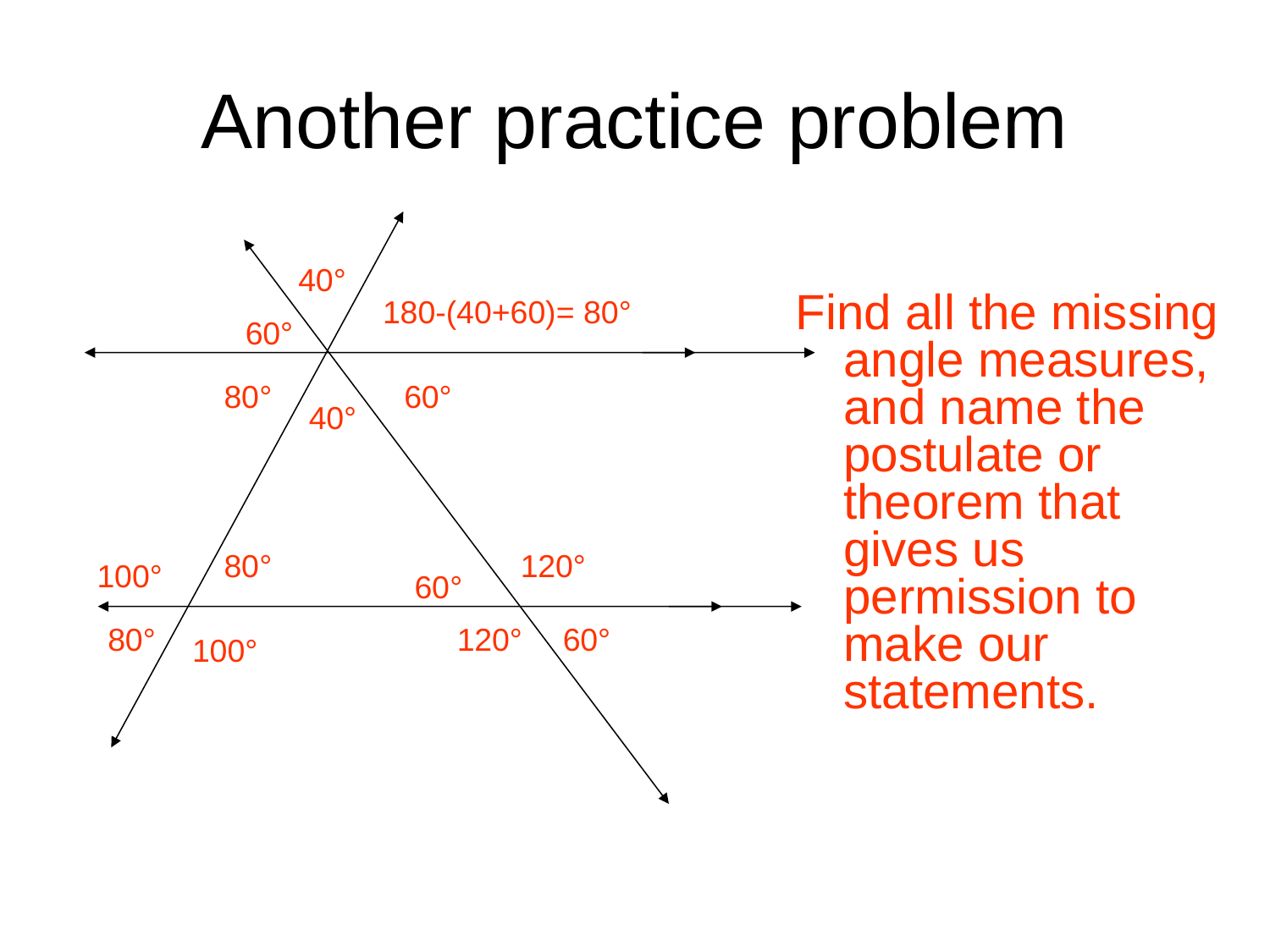

# Another practice problem

40°
180-(40+60)= 80°
Find all the missing angle measures, and name the postulate or theorem that gives us permission to make our statements.

60°
80°
60°
40°
80°
120°
100°
60°
80°
120°
60°
100°